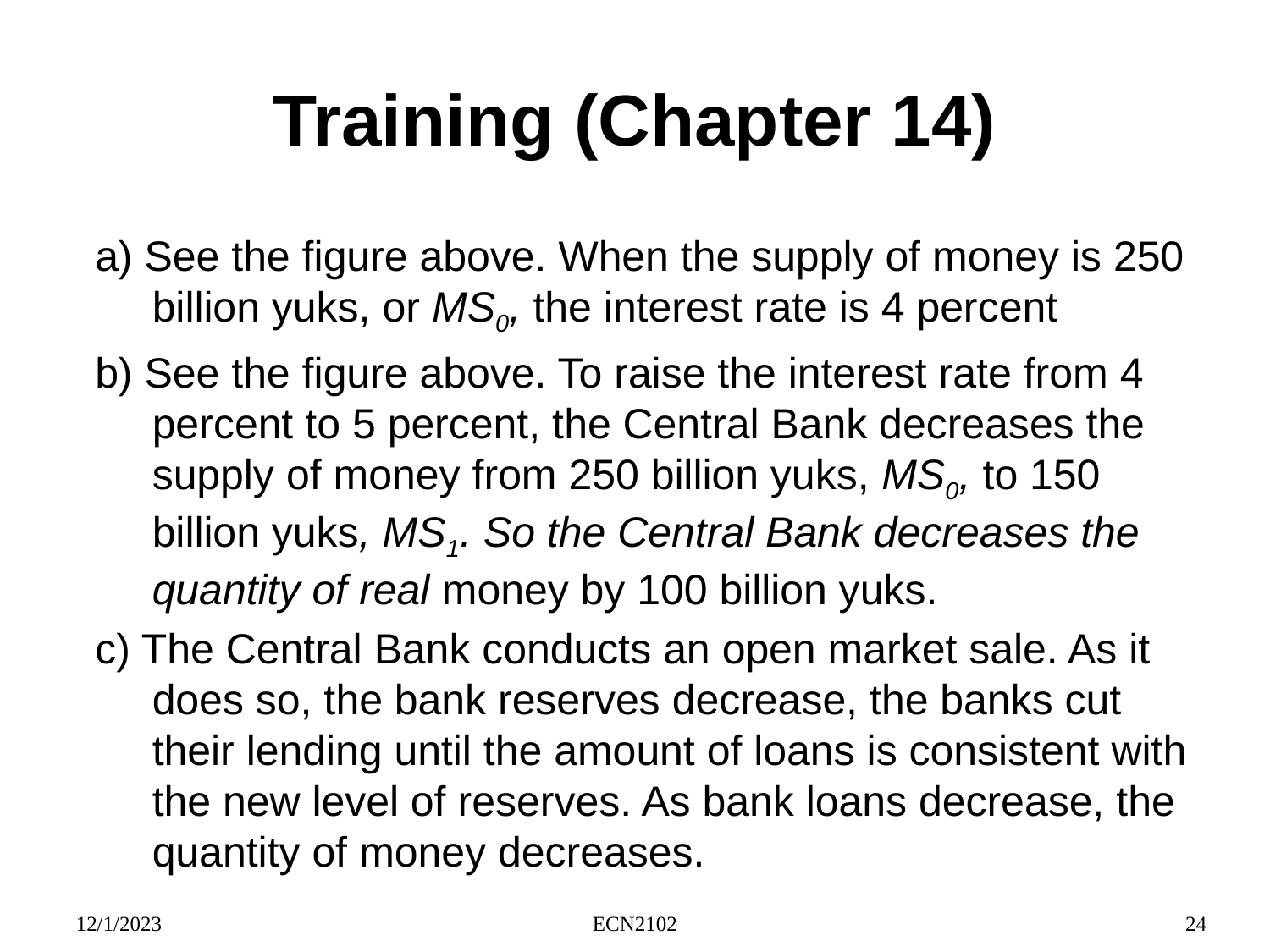

# Training (Chapter 14)
a) See the figure above. When the supply of money is 250 billion yuks, or MS0, the interest rate is 4 percent
b) See the figure above. To raise the interest rate from 4 percent to 5 percent, the Central Bank decreases the supply of money from 250 billion yuks, MS0, to 150 billion yuks, MS1. So the Central Bank decreases the quantity of real money by 100 billion yuks.
c) The Central Bank conducts an open market sale. As it does so, the bank reserves decrease, the banks cut their lending until the amount of loans is consistent with the new level of reserves. As bank loans decrease, the quantity of money decreases.

12/1/2023
ECN2102
24